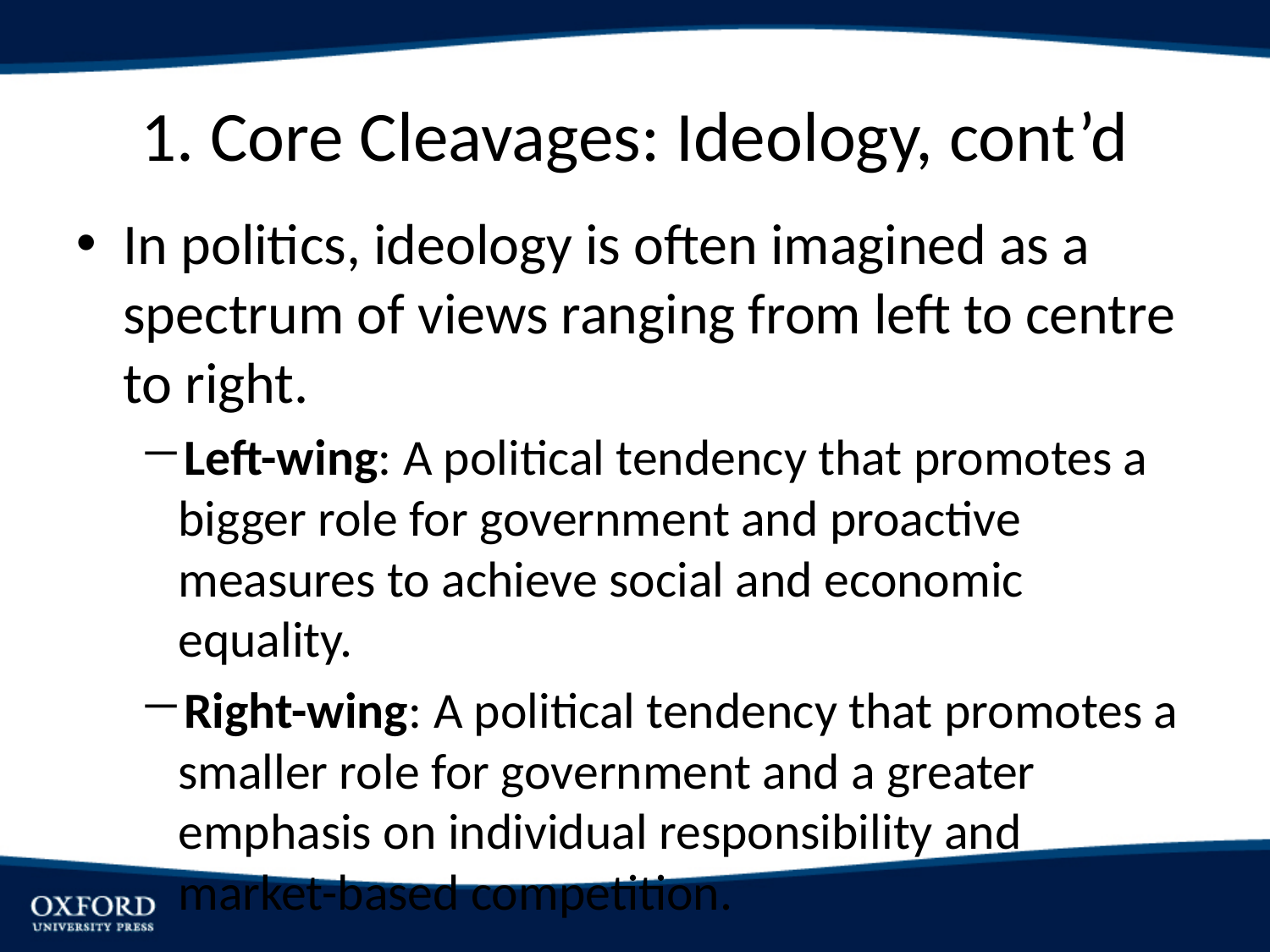

# 1. Core Cleavages: Ideology, cont’d
In politics, ideology is often imagined as a spectrum of views ranging from left to centre to right.
Left-wing: A political tendency that promotes a bigger role for government and proactive measures to achieve social and economic equality.
Right-wing: A political tendency that promotes a smaller role for government and a greater emphasis on individual responsibility and market-based competition.